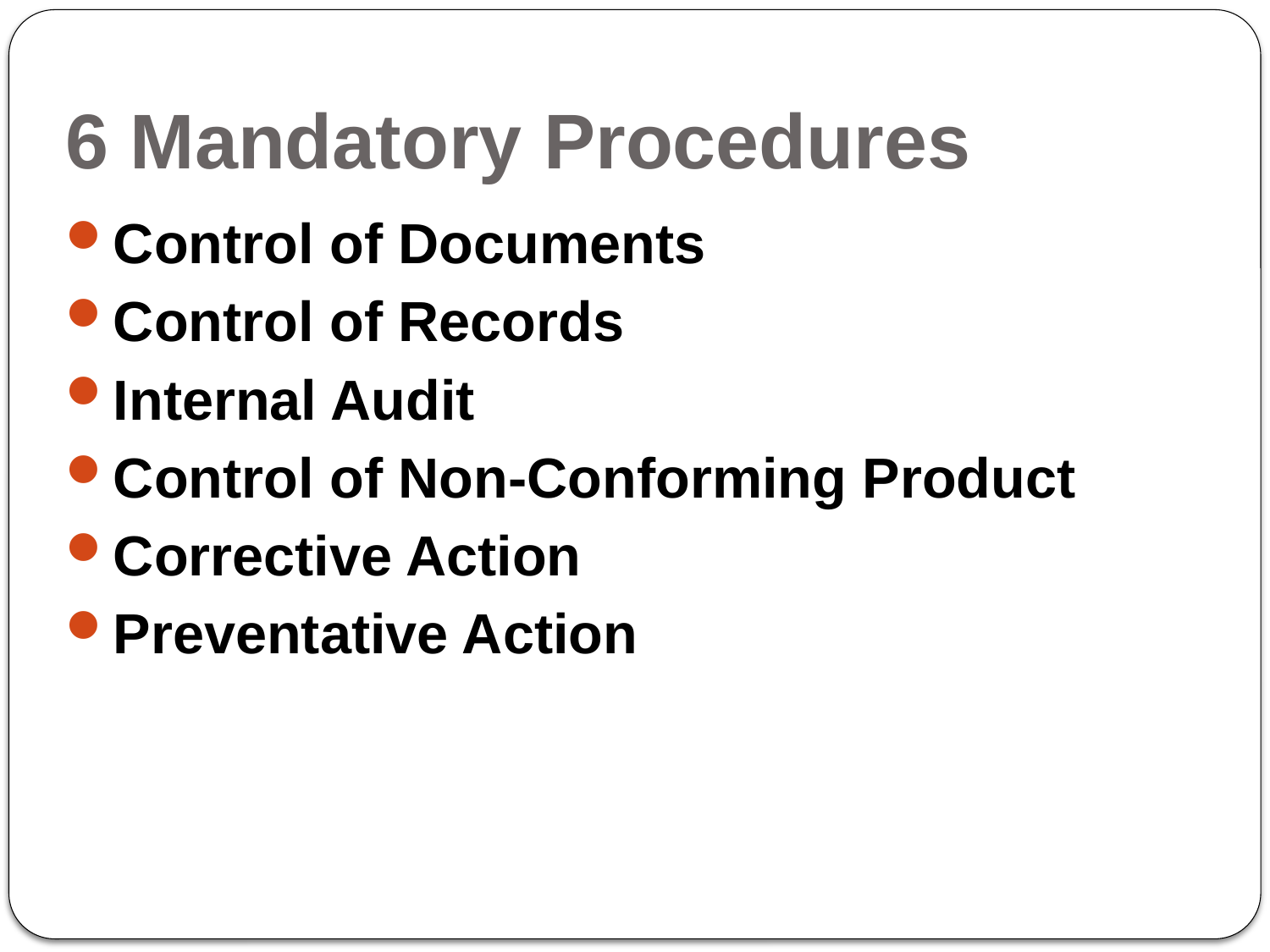

# 6 Mandatory Procedures
Control of Documents
Control of Records
Internal Audit
Control of Non-Conforming Product
Corrective Action
Preventative Action